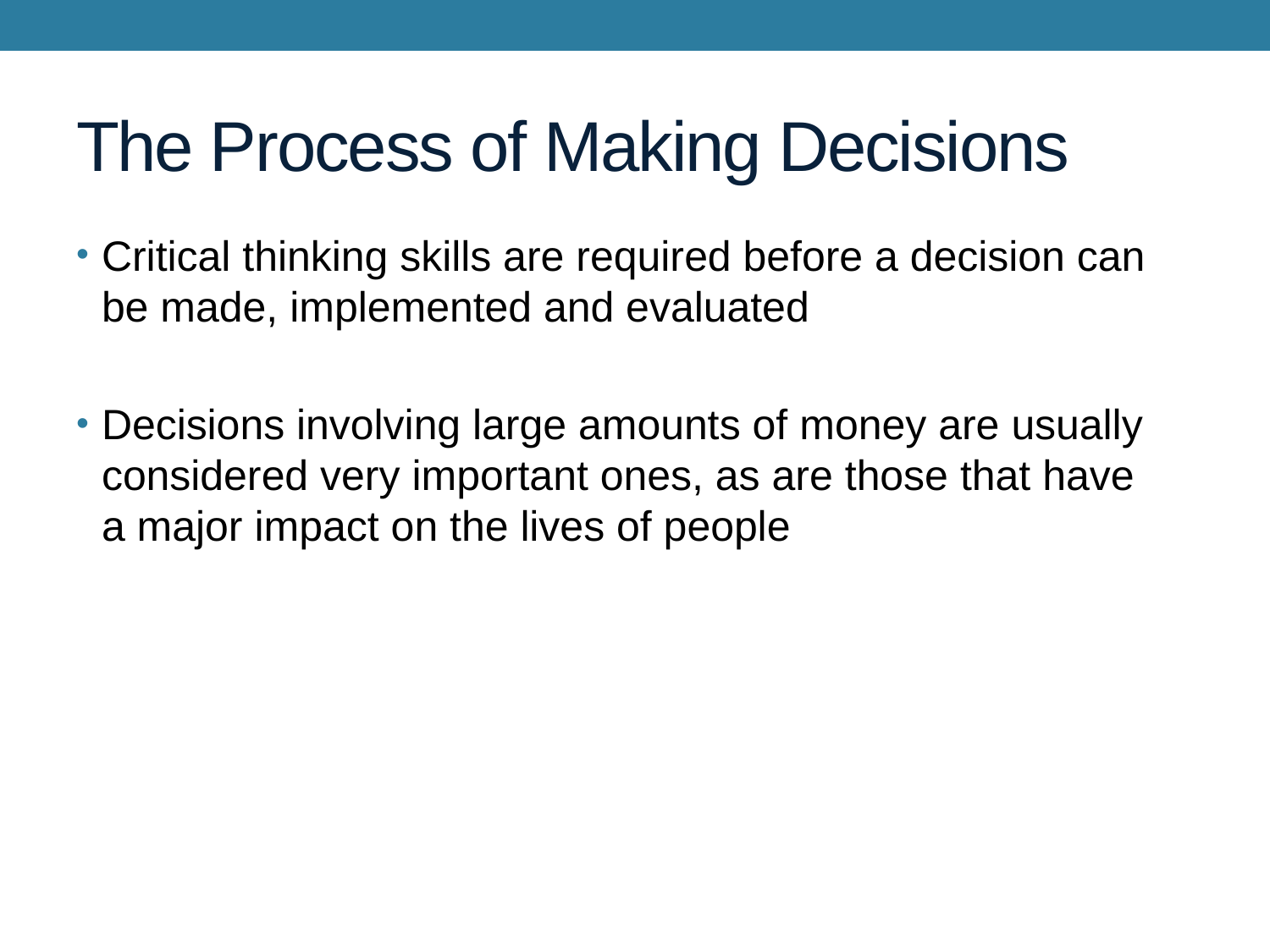

# The Process of Making Decisions
Critical thinking skills are required before a decision can be made, implemented and evaluated

Decisions involving large amounts of money are usually considered very important ones, as are those that have a major impact on the lives of people